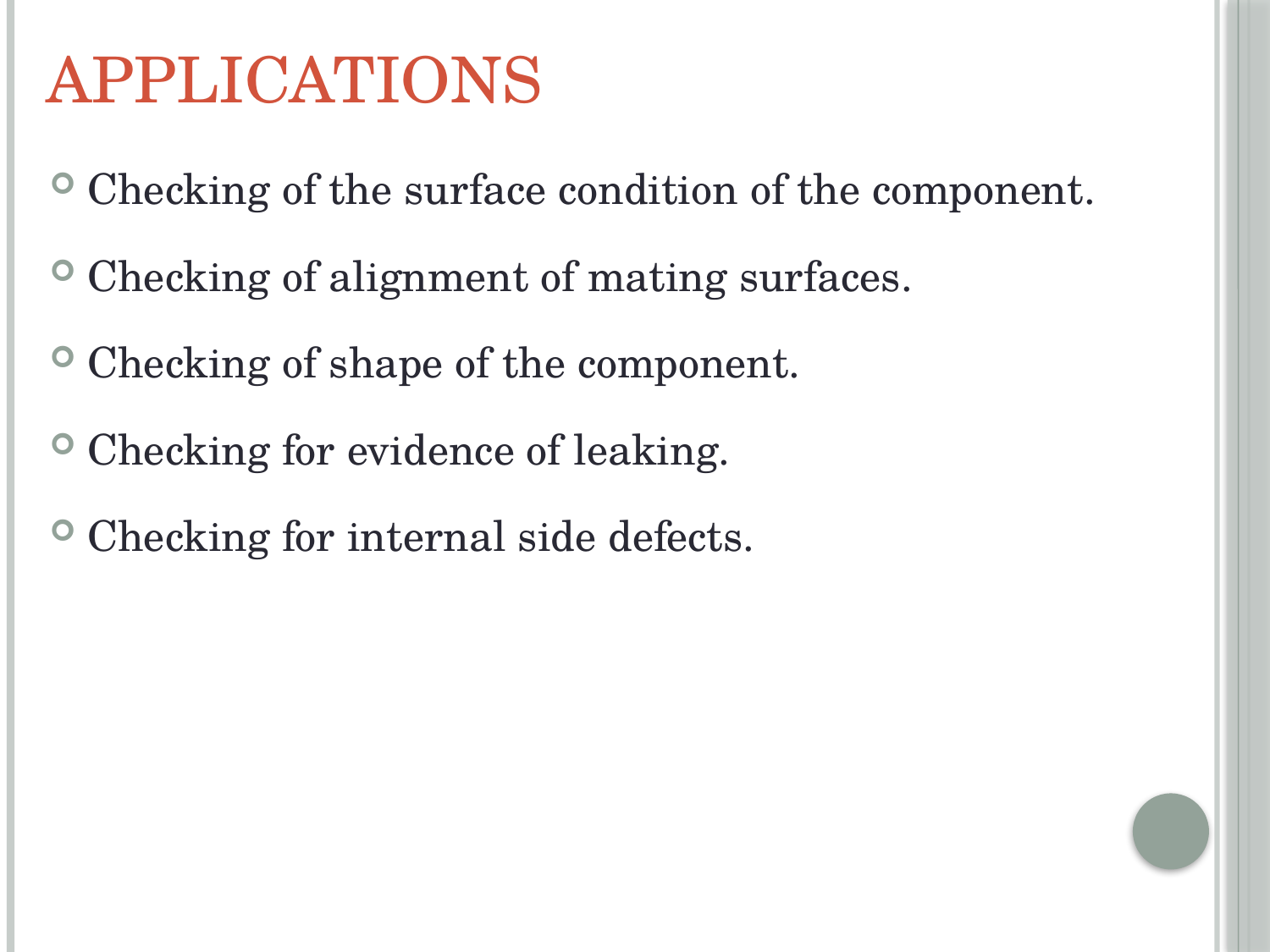

# Applications
Checking of the surface condition of the component.
Checking of alignment of mating surfaces.
Checking of shape of the component.
Checking for evidence of leaking.
Checking for internal side defects.